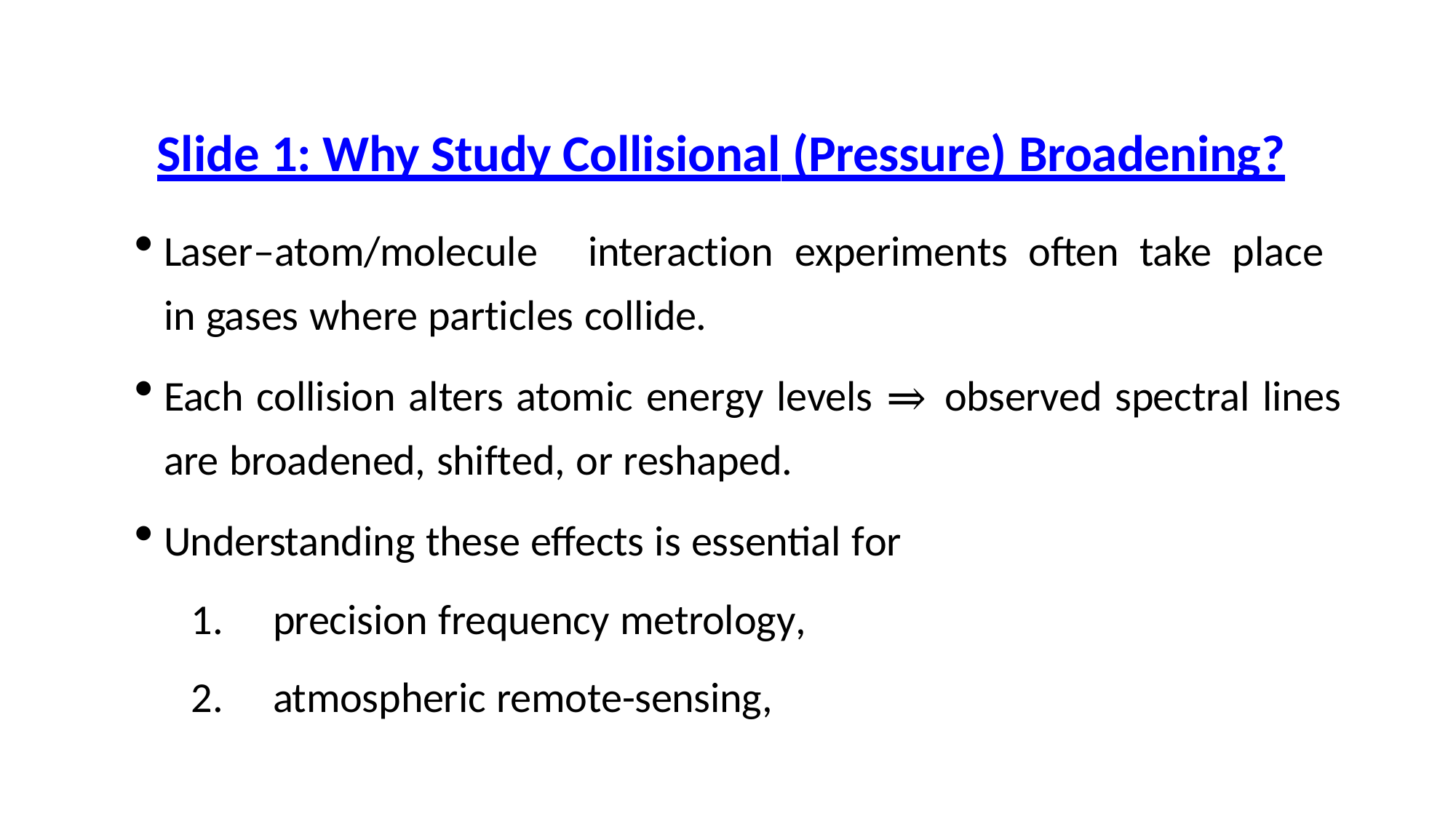

# Slide 1: Why Study Collisional (Pressure) Broadening?
Laser–atom/molecule	interaction	experiments	often	take	place	in gases where particles collide.
Each collision alters atomic energy levels ⇒ observed spectral lines are broadened, shifted, or reshaped.
Understanding these effects is essential for
precision frequency metrology,
atmospheric remote-sensing,